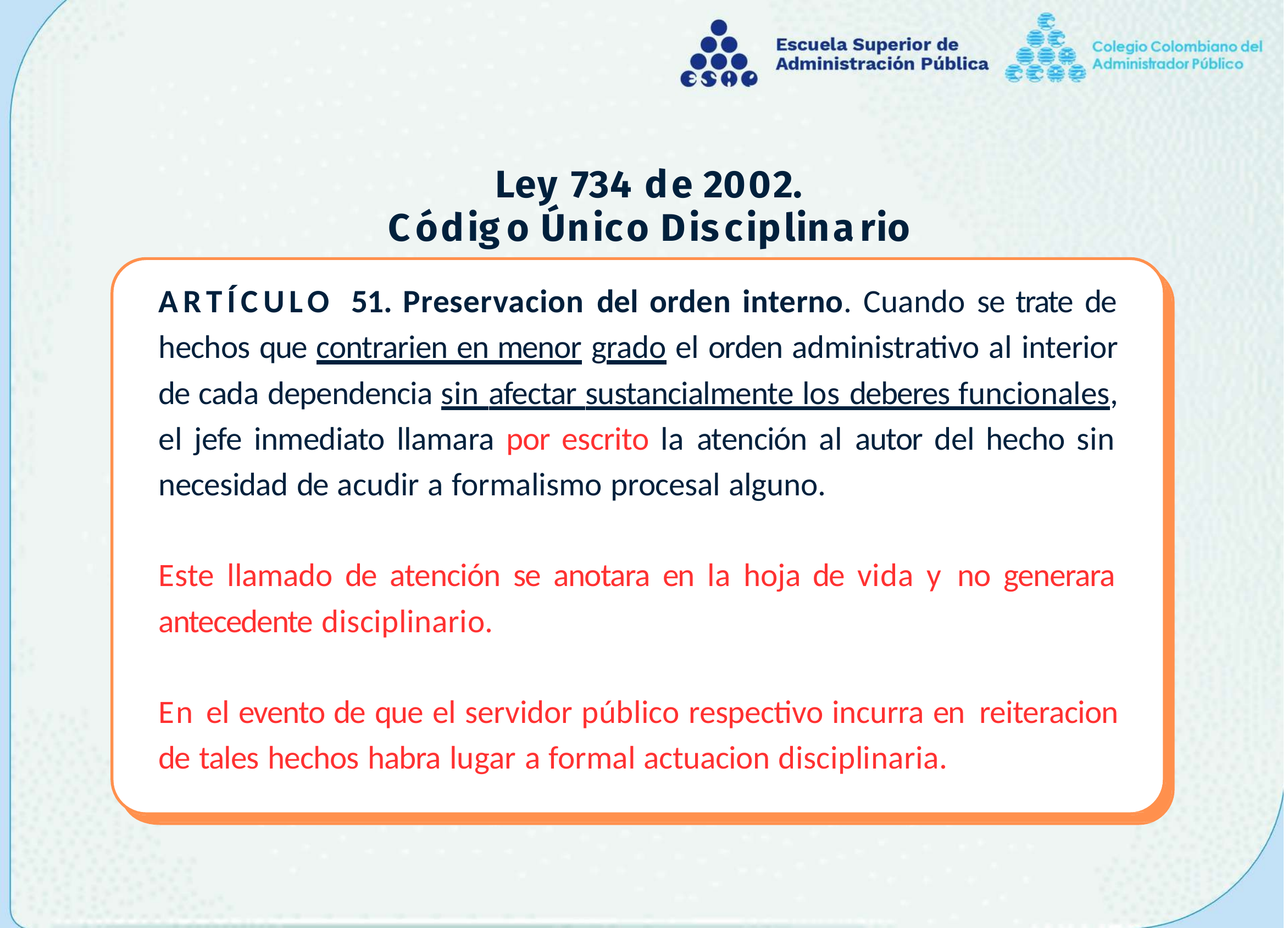

# Ley 734 de 2002.
Código Único Disciplinario
ARTÍCULO 51. Preservacion del orden interno. Cuando se trate de  hechos que contrarien en menor grado el orden administrativo al interior  de cada dependencia sin afectar sustancialmente los deberes funcionales,  el jefe inmediato llamara por escrito la atención al autor del hecho sin  necesidad de acudir a formalismo procesal alguno.

Este llamado de atención se anotara en la hoja de vida y no generara  antecedente disciplinario.

En el evento de que el servidor público respectivo incurra en reiteracion  de tales hechos habra lugar a formal actuacion disciplinaria.